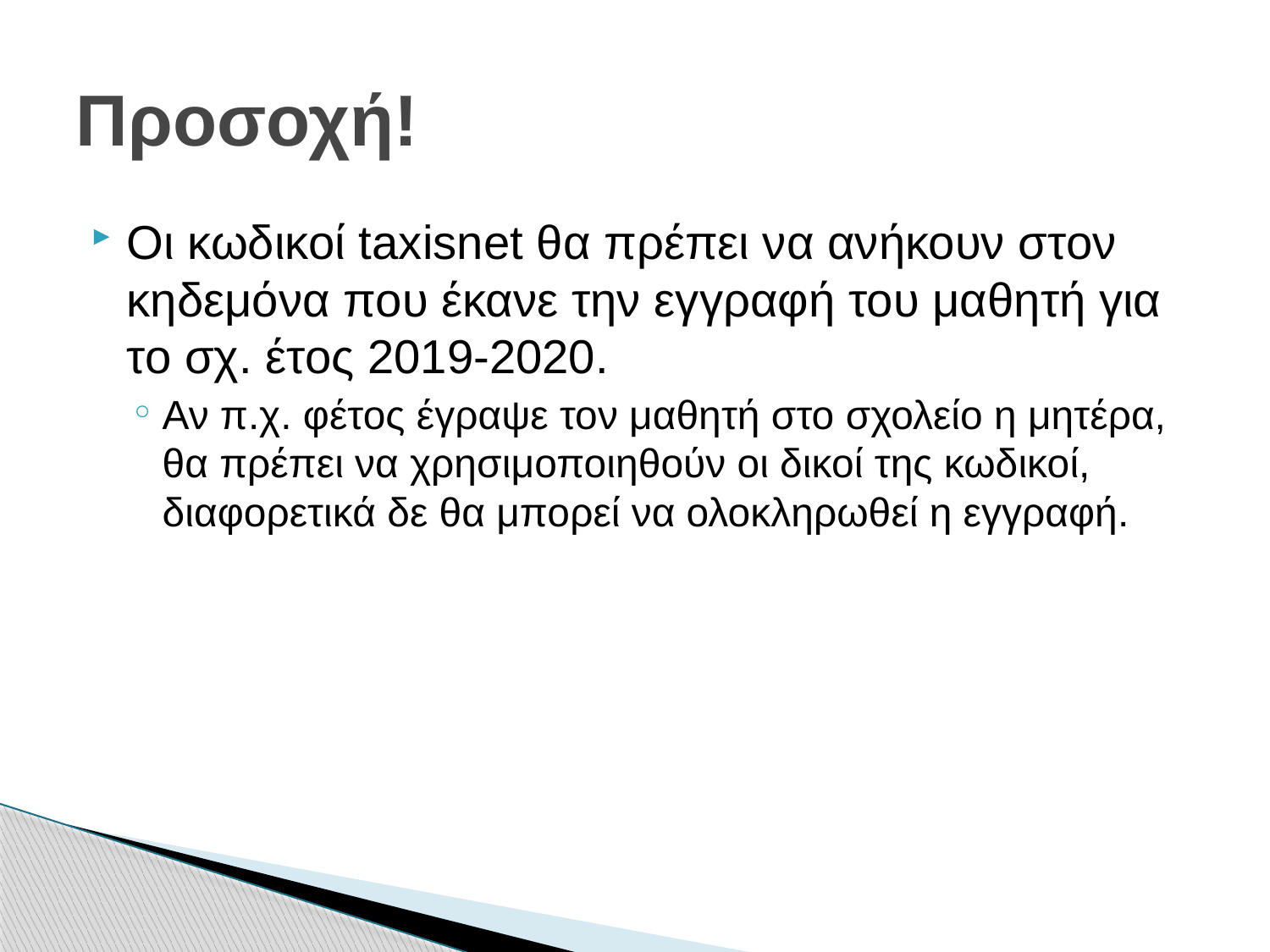

# Προσοχή!
Οι κωδικοί taxisnet θα πρέπει να ανήκουν στον κηδεμόνα που έκανε την εγγραφή του μαθητή για το σχ. έτος 2019-2020.
Αν π.χ. φέτος έγραψε τον μαθητή στο σχολείο η μητέρα, θα πρέπει να χρησιμοποιηθούν οι δικοί της κωδικοί, διαφορετικά δε θα μπορεί να ολοκληρωθεί η εγγραφή.